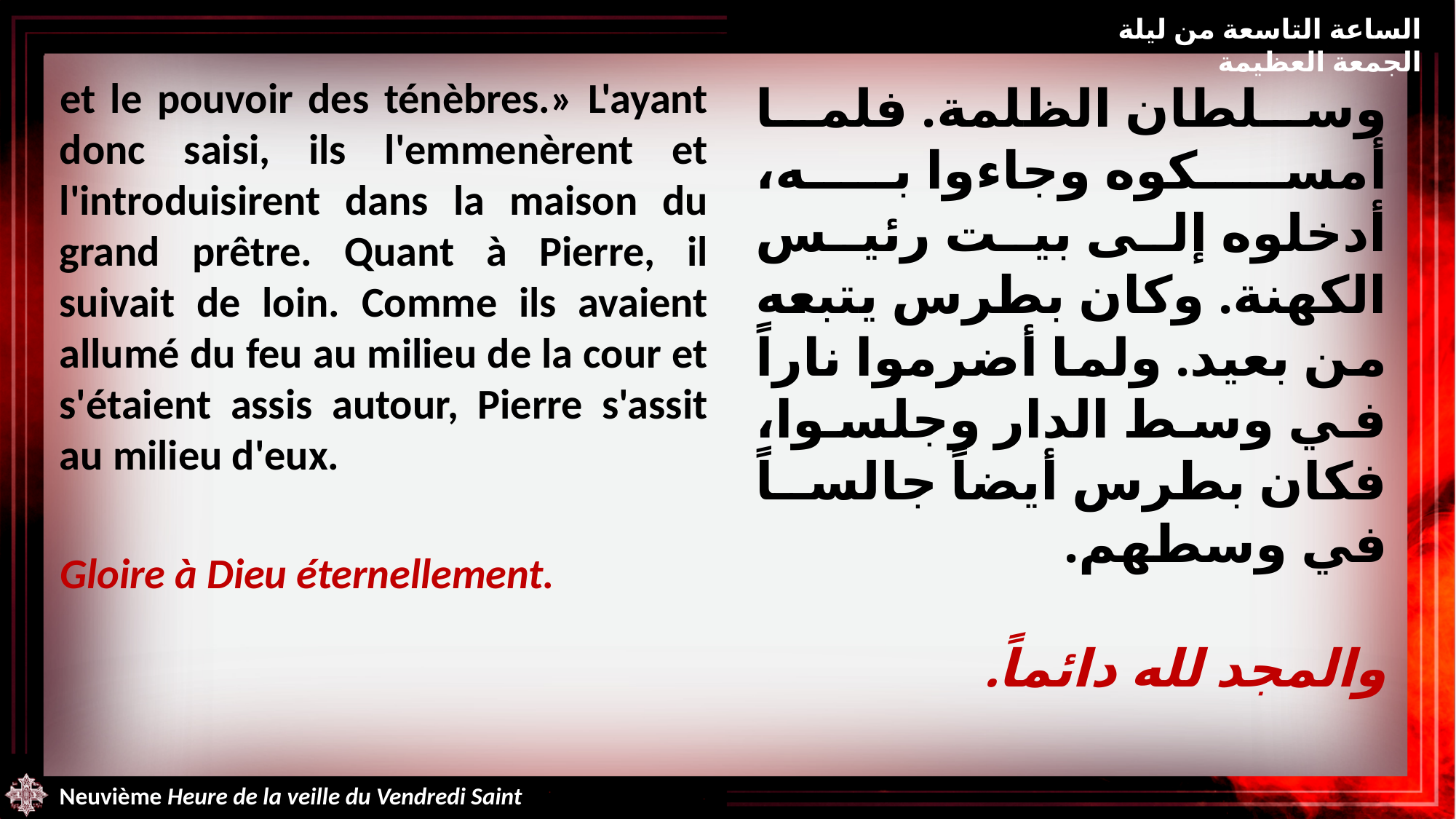

الساعة التاسعة من ليلة الجمعة العظيمة
et le pouvoir des ténèbres.» L'ayant donc saisi, ils l'emmenèrent et l'introduisirent dans la maison du grand prêtre. Quant à Pierre, il suivait de loin. Comme ils avaient allumé du feu au milieu de la cour et s'étaient assis autour, Pierre s'assit au milieu d'eux.

Gloire à Dieu éternellement.
وسلطان الظلمة. فلما أمسكوه وجاءوا به، أدخلوه إلى بيت رئيس الكهنة. وكان بطرس يتبعه من بعيد. ولما أضرموا ناراً في وسط الدار وجلسوا، فكان بطرس أيضاً جالساً في وسطهم.

والمجد لله دائماً.
Neuvième Heure de la veille du Vendredi Saint